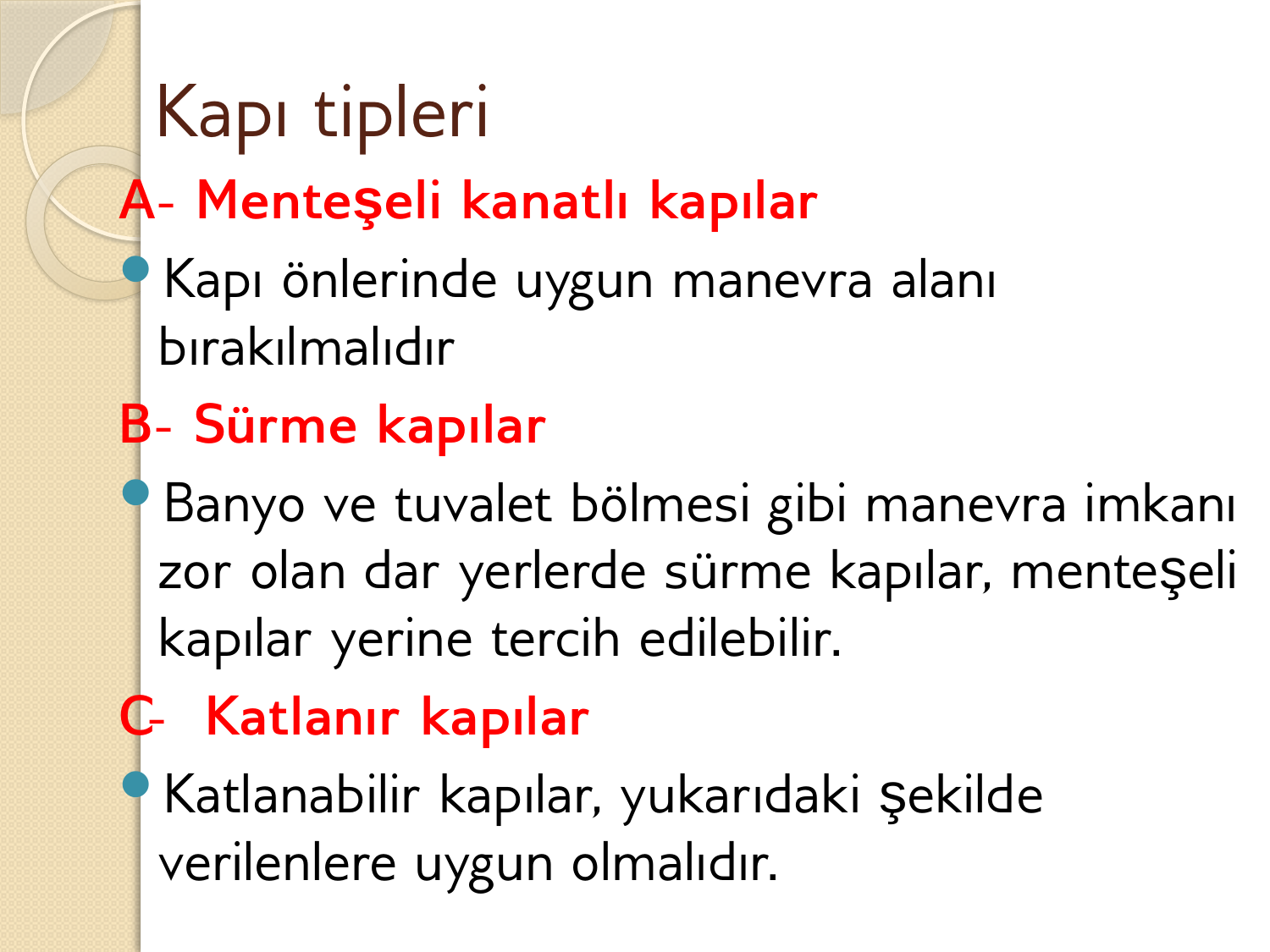

# Kapı tipleri
A- Menteşeli kanatlı kapılar
Kapı önlerinde uygun manevra alanı bırakılmalıdır
B- Sürme kapılar
Banyo ve tuvalet bölmesi gibi manevra imkanı zor olan dar yerlerde sürme kapılar, menteşeli kapılar yerine tercih edilebilir.
C-  Katlanır kapılar
Katlanabilir kapılar, yukarıdaki şekilde verilenlere uygun olmalıdır.